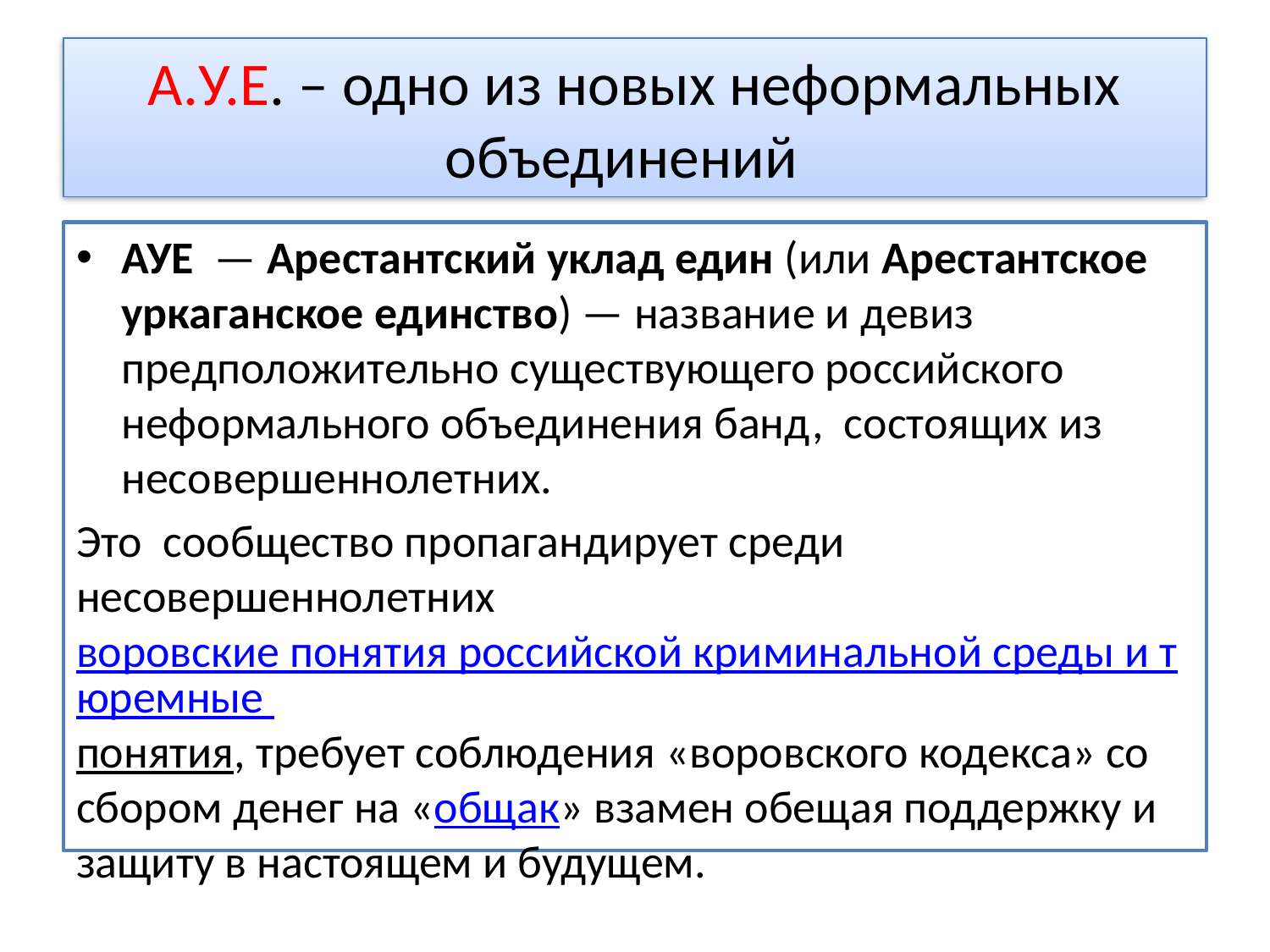

# А.У.Е. – одно из новых неформальных объединений
АУЕ  — Арестантский уклад един (или Арестантское уркаганское единство) — название и девиз предположительно существующего российского неформального объединения банд,  состоящих из несовершеннолетних.
Это  сообщество пропагандирует среди несовершеннолетних  воровские понятия российской криминальной среды и тюремные понятия, требует соблюдения «воровского кодекса» со сбором денег на «общак» взамен обещая поддержку и защиту в настоящем и будущем.